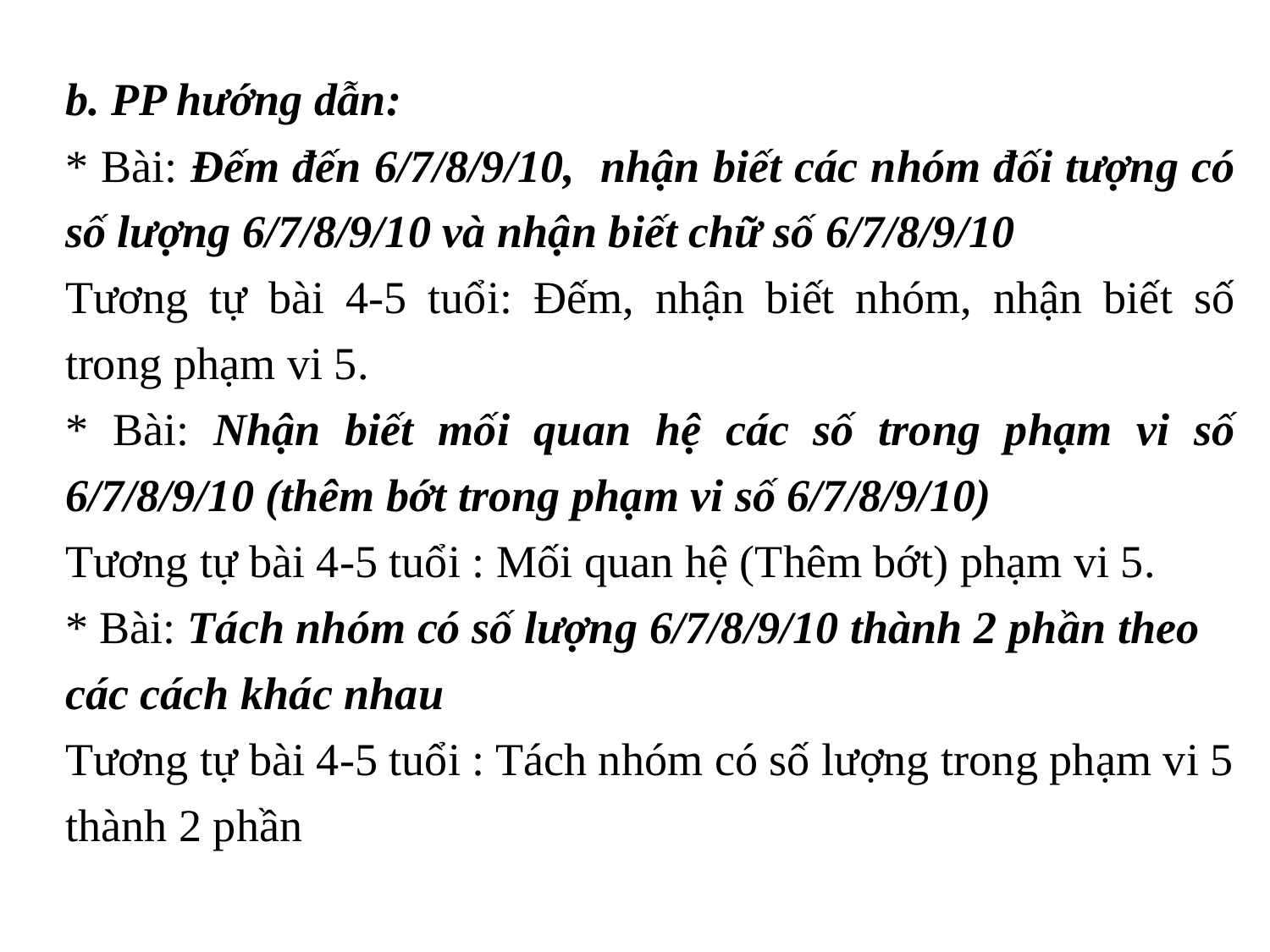

b. PP hướng dẫn:
* Bài: Đếm đến 6/7/8/9/10,  nhận biết các nhóm đối tượng có số lượng 6/7/8/9/10 và nhận biết chữ số 6/7/8/9/10
Tương tự bài 4-5 tuổi: Đếm, nhận biết nhóm, nhận biết số trong phạm vi 5.
* Bài: Nhận biết mối quan hệ các số trong phạm vi số 6/7/8/9/10 (thêm bớt trong phạm vi số 6/7/8/9/10)
Tương tự bài 4-5 tuổi : Mối quan hệ (Thêm bớt) phạm vi 5.
* Bài: Tách nhóm có số lượng 6/7/8/9/10 thành 2 phần theo các cách khác nhau
Tương tự bài 4-5 tuổi : Tách nhóm có số lượng trong phạm vi 5 thành 2 phần